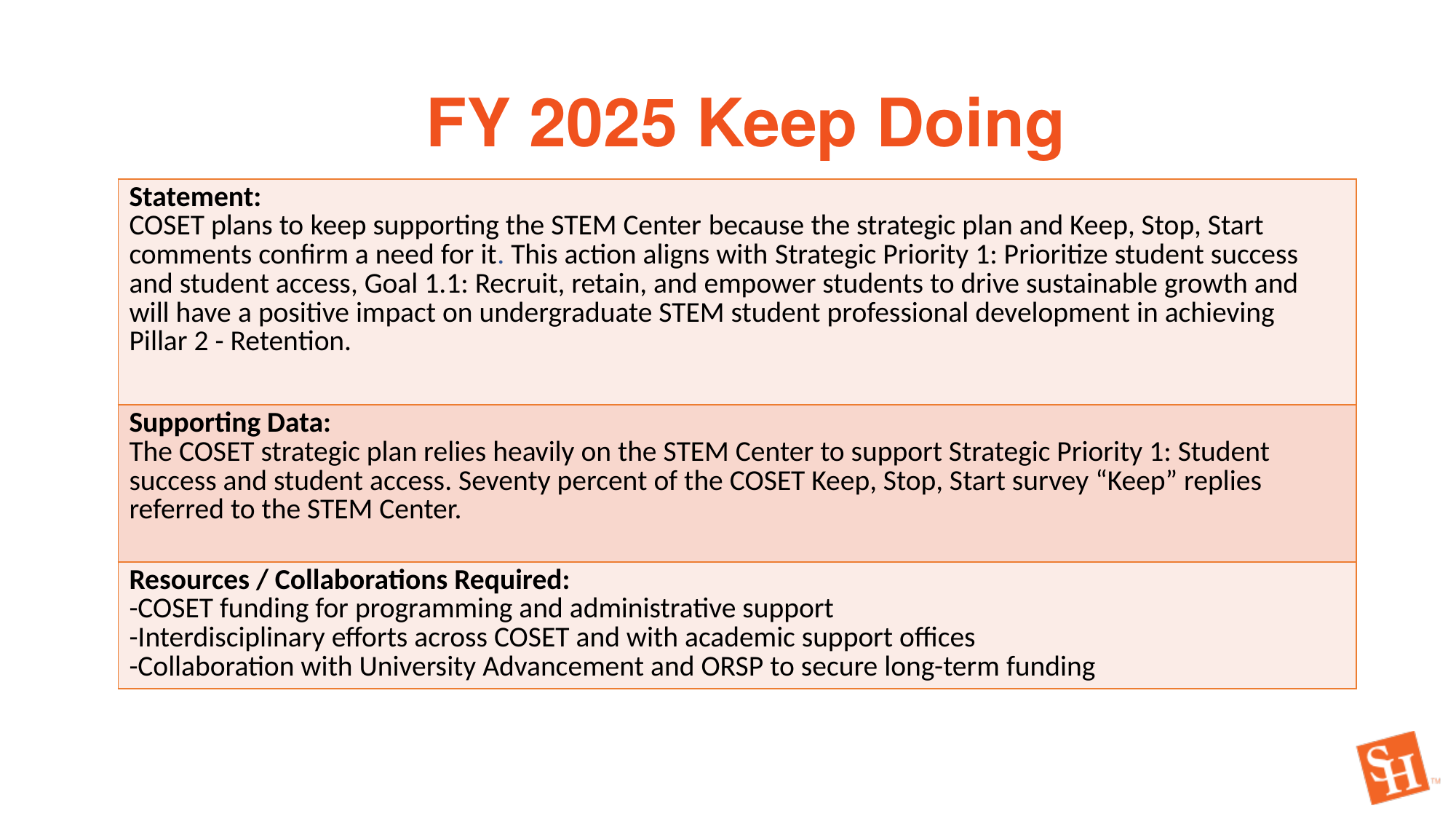

FY 2025 Keep Doing
| Statement: COSET plans to keep supporting the STEM Center because the strategic plan and Keep, Stop, Start comments confirm a need for it. This action aligns with Strategic Priority 1: Prioritize student success and student access, Goal 1.1: Recruit, retain, and empower students to drive sustainable growth and will have a positive impact on undergraduate STEM student professional development in achieving  Pillar 2 - Retention. |
| --- |
| Supporting Data: The COSET strategic plan relies heavily on the STEM Center to support Strategic Priority 1: Student success and student access. Seventy percent of the COSET Keep, Stop, Start survey “Keep” replies referred to the STEM Center. |
| Resources / Collaborations Required: -COSET funding for programming and administrative support -Interdisciplinary efforts across COSET and with academic support offices -Collaboration with University Advancement and ORSP to secure long-term funding |